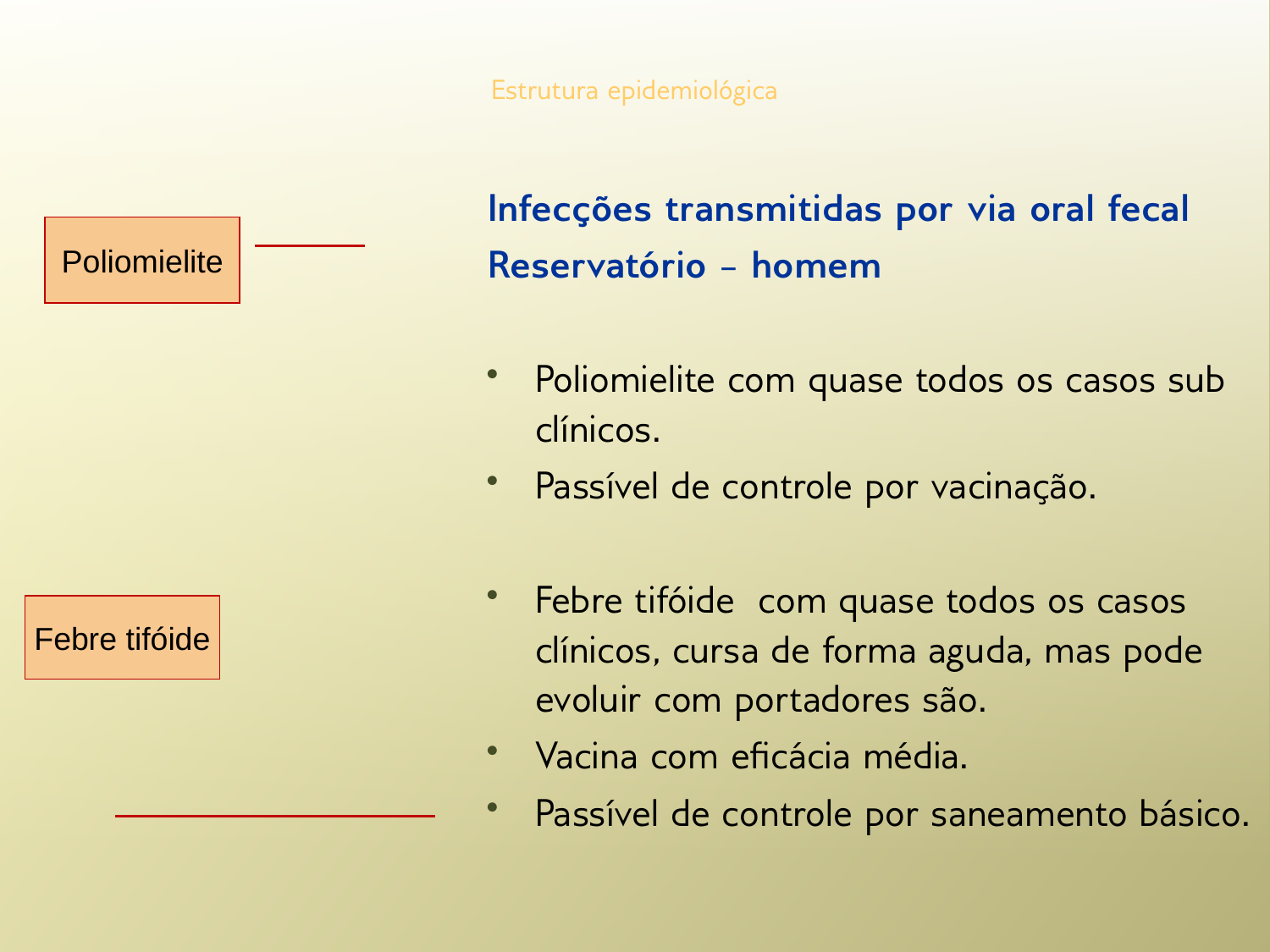

# Estrutura epidemiológica
Infecções transmitidas por via oral fecal
Reservatório – homem

Poliomielite com quase todos os casos sub clínicos.
Passível de controle por vacinação.

Febre tifóide  com quase todos os casos clínicos, cursa de forma aguda, mas pode evoluir com portadores são.
Vacina com eficácia média.
Passível de controle por saneamento básico.

Poliomielite

Horizonte clínico

Horizonte clínico

Febre tifóide